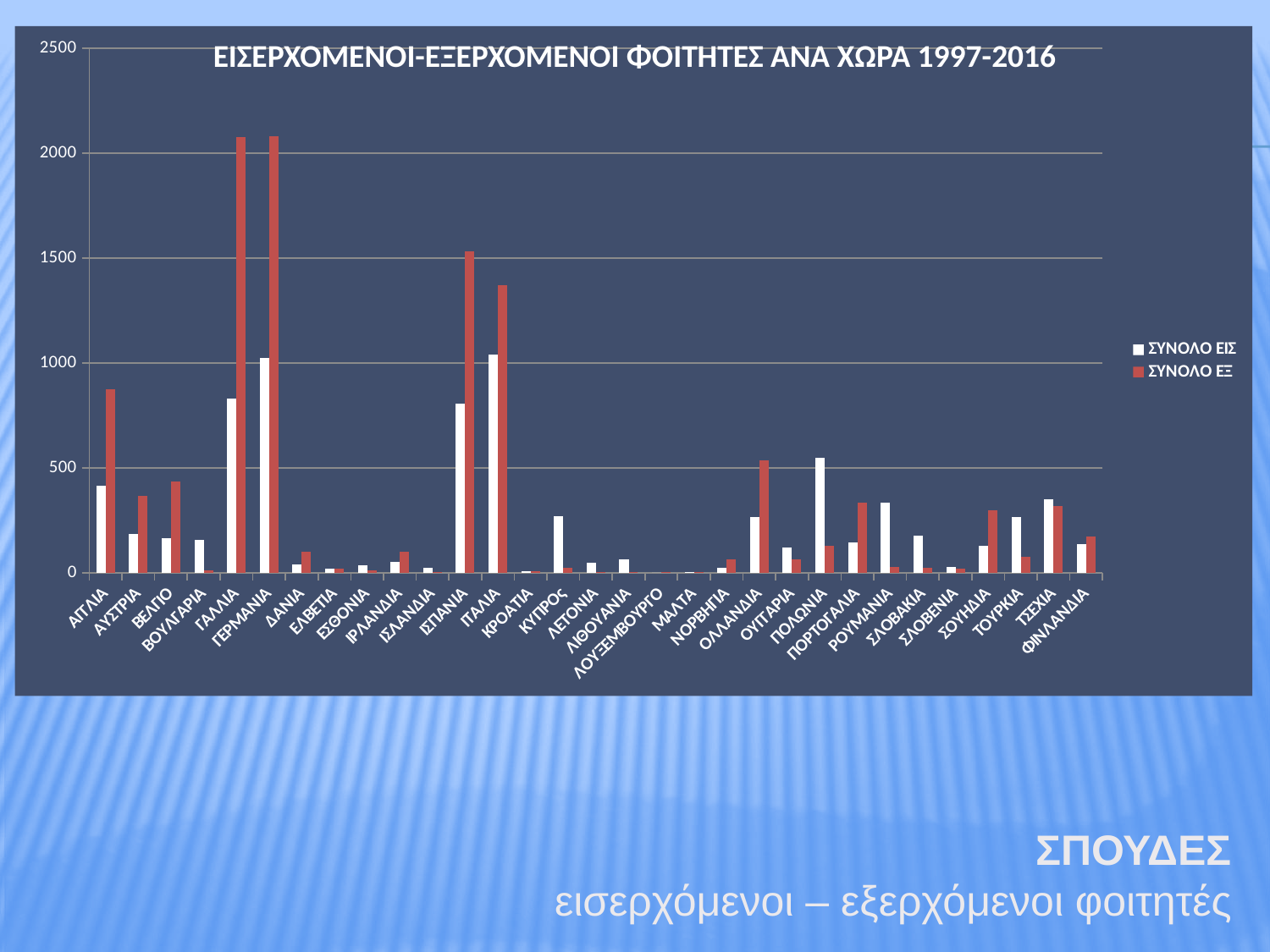

### Chart

| Category | ΣΥΝΟΛΟ ΕΙΣ | ΣΥΝΟΛΟ ΕΞ |
|---|---|---|
| ΑΓΓΛΙΑ | 416.0 | 872.0 |
| ΑΥΣΤΡΙΑ | 184.0 | 365.0 |
| ΒΕΛΓΙΟ | 163.0 | 434.0 |
| ΒΟΥΛΓΑΡΙΑ | 156.0 | 11.0 |
| ΓΑΛΛΙΑ | 830.0 | 2077.0 |
| ΓΕΡΜΑΝΙΑ | 1023.0 | 2081.0 |
| ΔΑΝΙΑ | 38.0 | 101.0 |
| ΕΛΒΕΤΙΑ | 20.0 | 18.0 |
| ΕΣΘΟΝΙΑ | 34.0 | 10.0 |
| ΙΡΛΑΝΔΙΑ | 53.0 | 100.0 |
| ΙΣΛΑΝΔΙΑ | 25.0 | 4.0 |
| ΙΣΠΑΝΙΑ | 807.0 | 1533.0 |
| ΙΤΑΛΙΑ | 1038.0 | 1371.0 |
| ΚΡΟΑΤΙΑ | 5.0 | 5.0 |
| ΚΥΠΡΟς | 268.0 | 23.0 |
| ΛΕΤΟΝΙΑ | 47.0 | 2.0 |
| ΛΙΘΟΥΑΝΙΑ | 64.0 | 1.0 |
| ΛΟΥΞΕΜΒΟΥΡΓΟ | 0.0 | 1.0 |
| ΜΑΛΤΑ | 2.0 | 2.0 |
| ΝΟΡΒΗΓΙΑ | 25.0 | 64.0 |
| ΟΛΛΑΝΔΙΑ | 264.0 | 535.0 |
| ΟΥΓΓΑΡΙΑ | 118.0 | 63.0 |
| ΠΟΛΩΝΙΑ | 546.0 | 127.0 |
| ΠΟΡΤΟΓΑΛΙΑ | 145.0 | 332.0 |
| ΡΟΥΜΑΝΙΑ | 335.0 | 27.0 |
| ΣΛΟΒΑΚΙΑ | 175.0 | 24.0 |
| ΣΛΟΒΕΝΙΑ | 28.0 | 17.0 |
| ΣΟΥΗΔΙΑ | 129.0 | 296.0 |
| ΤΟΥΡΚΙΑ | 264.0 | 76.0 |
| ΤΣΕΧΙΑ | 350.0 | 318.0 |
| ΦΙΝΛΑΝΔΙΑ | 137.0 | 174.0 |
ΕΙΣΕΡΧΟΜΕΝΟΙ-ΕΞΕΡΧΟΜΕΝΟΙ ΦΟΙΤΗΤΕΣ ΑΝΑ ΧΩΡΑ 1997-2016
ΣΠΟΥΔΕΣ
εισερχόμενοι – εξερχόμενοι φοιτητές